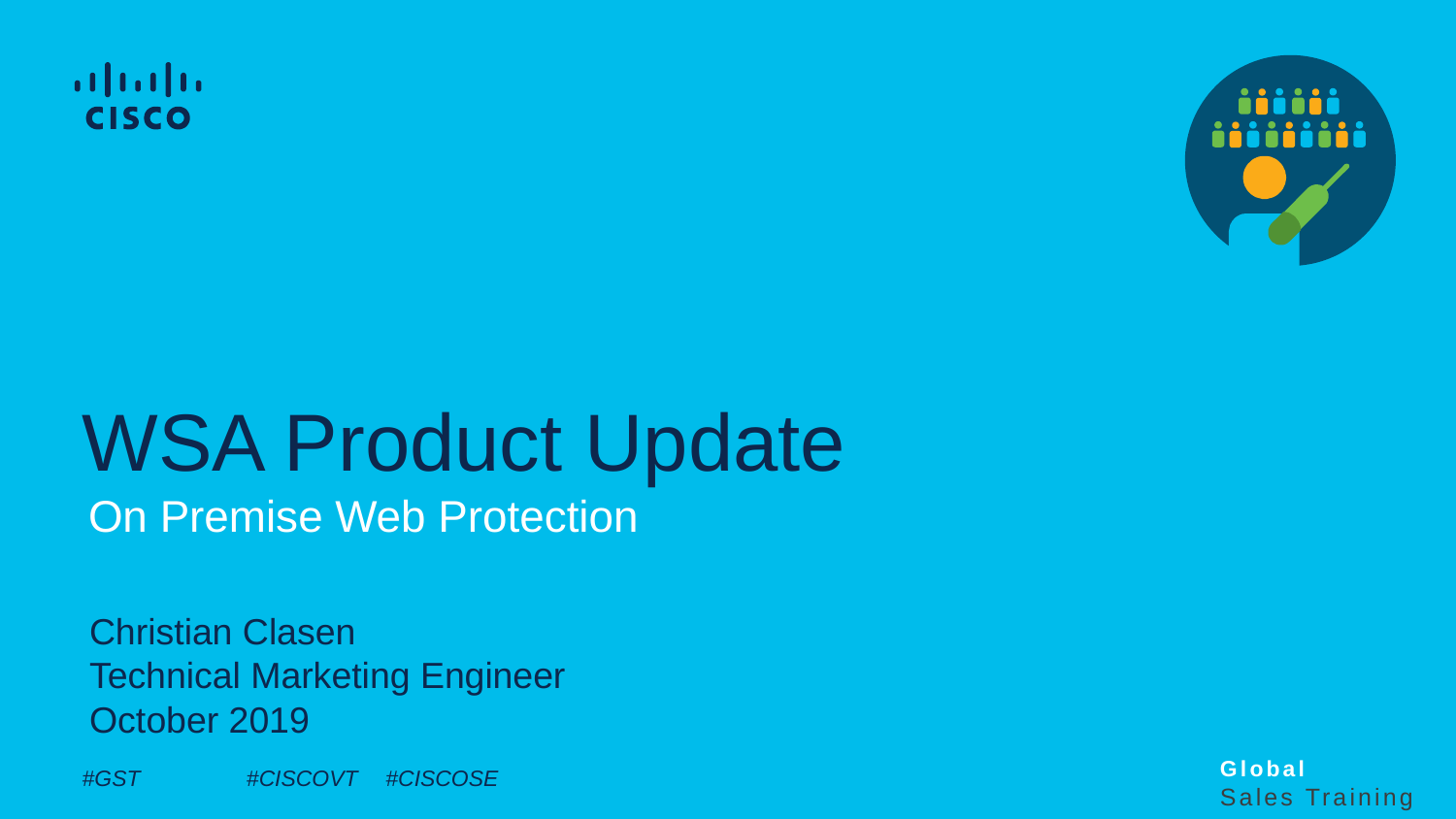

# WSA Product Update
On Premise Web Protection
Christian Clasen
Technical Marketing Engineer
October 2019
#GST 	   #CISCOVT	  #CISCOSE